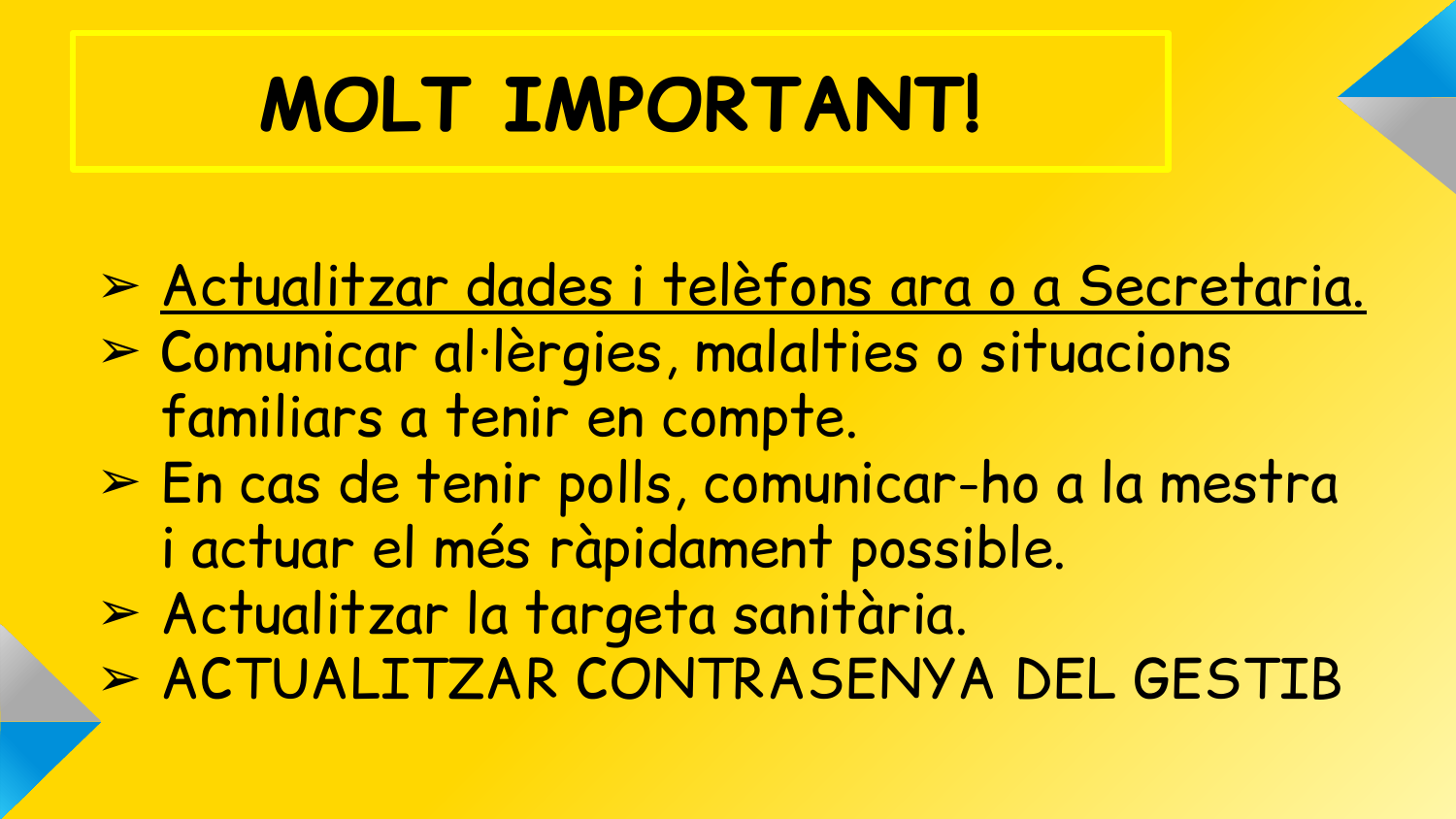

MOLT IMPORTANT!
Actualitzar dades i telèfons ara o a Secretaria.
Comunicar al·lèrgies, malalties o situacions familiars a tenir en compte.
En cas de tenir polls, comunicar-ho a la mestra i actuar el més ràpidament possible.
Actualitzar la targeta sanitària.
ACTUALITZAR CONTRASENYA DEL GESTIB